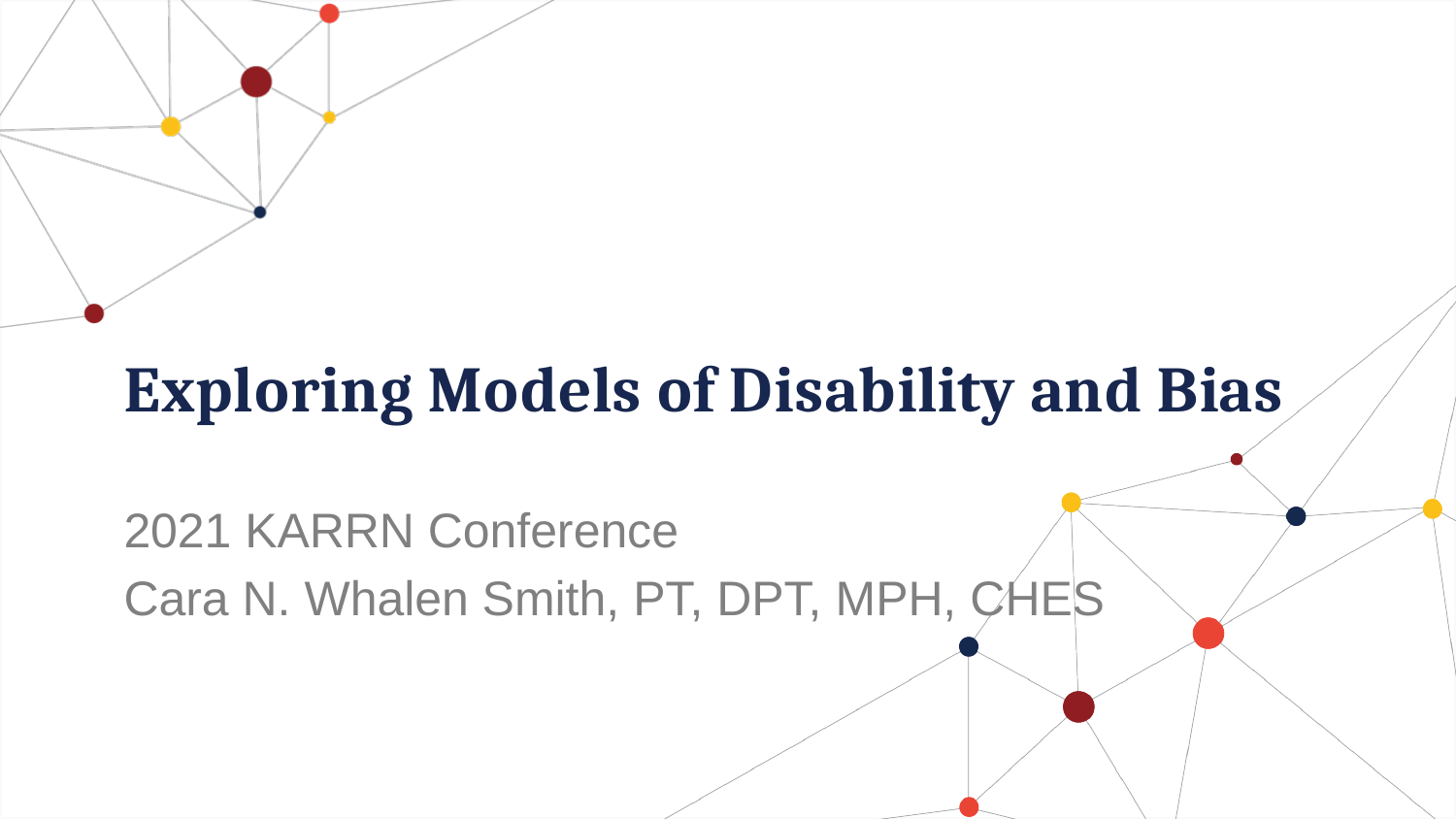

# Exploring Models of Disability and Bias
2021 KARRN Conference
Cara N. Whalen Smith, PT, DPT, MPH, CHES